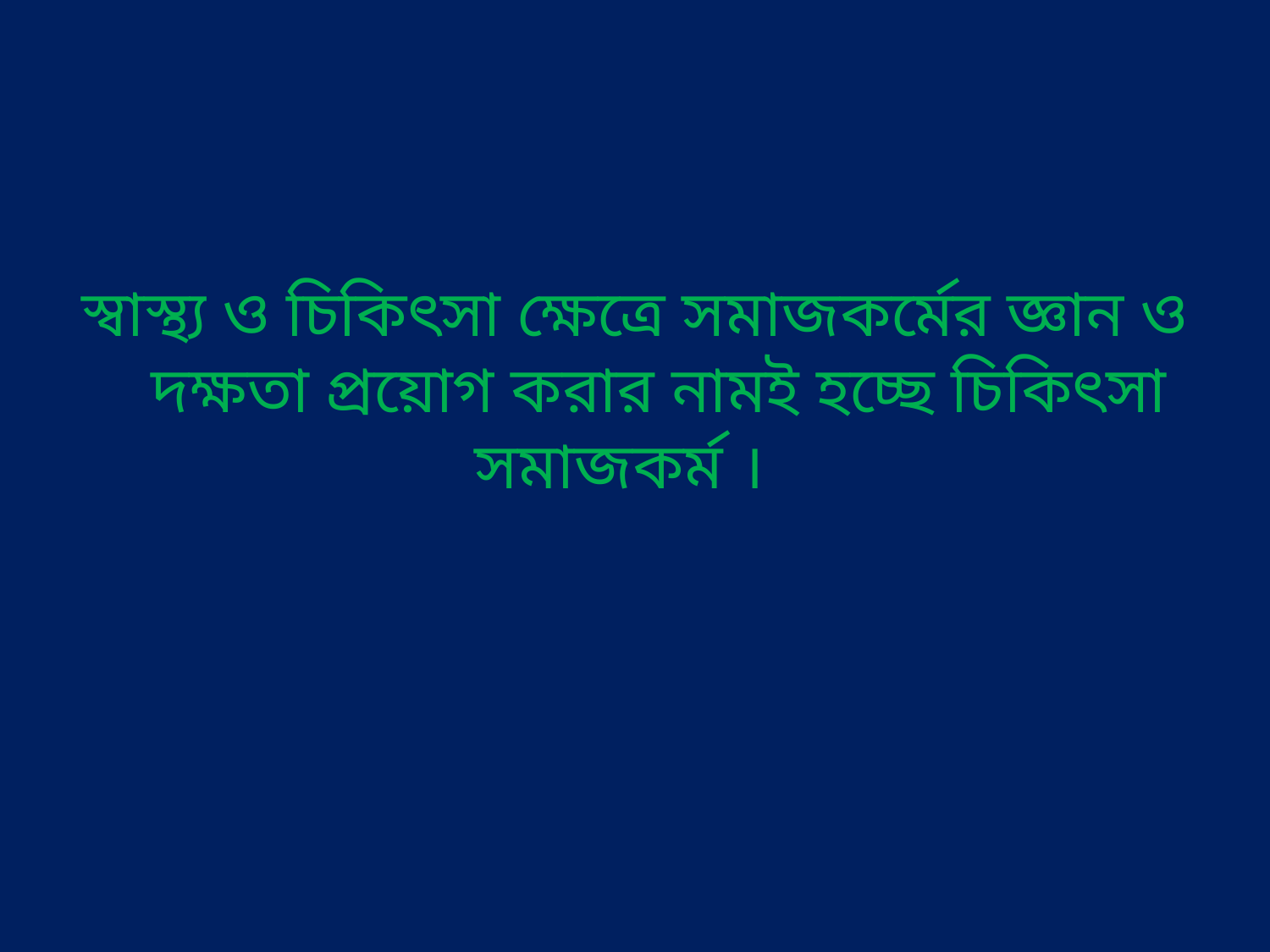

স্বাস্থ্য ও চিকিৎসা ক্ষেত্রে সমাজকর্মের জ্ঞান ও দক্ষতা প্রয়োগ করার নামই হচ্ছে চিকিৎসা সমাজকর্ম ।